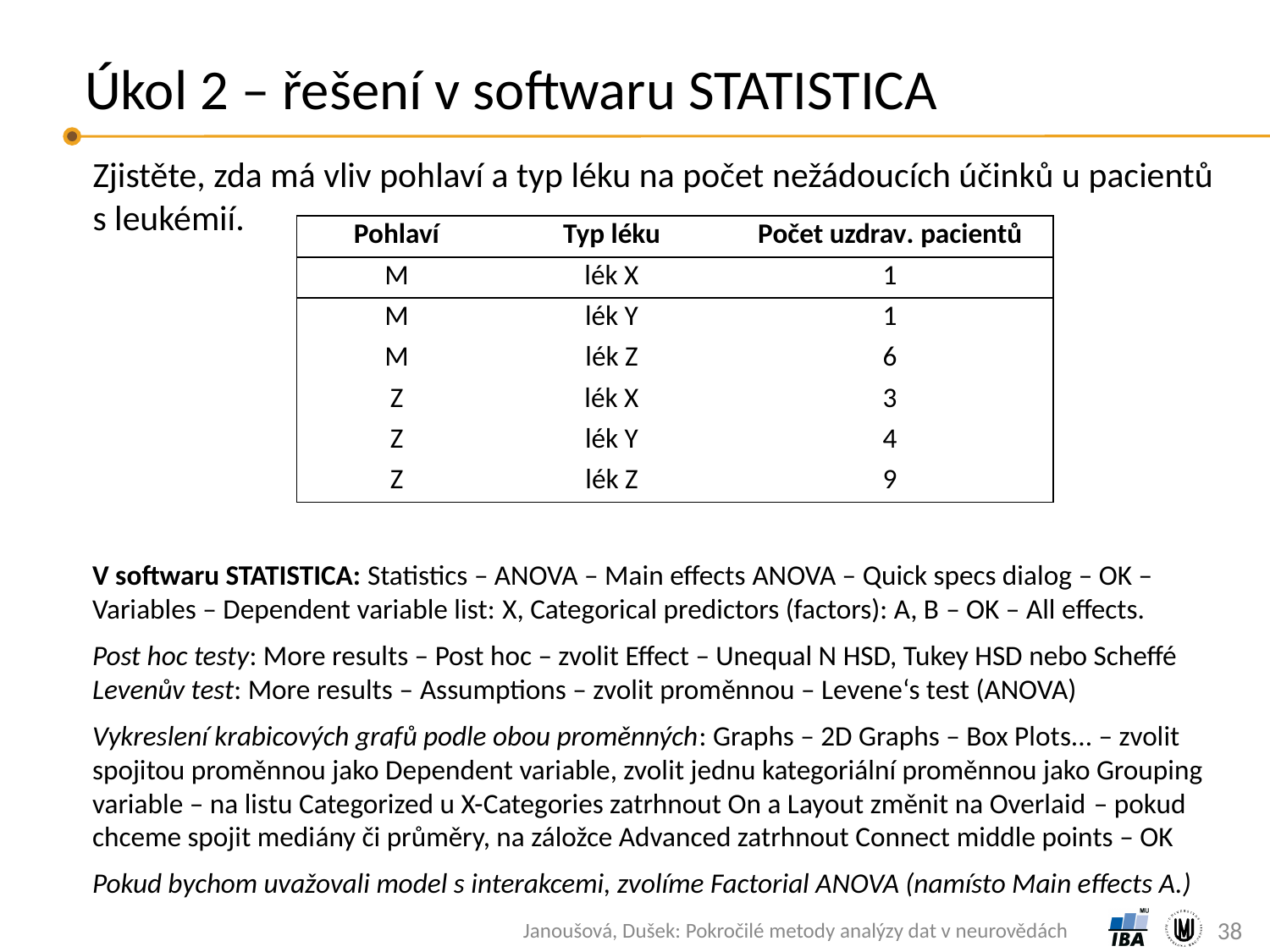

# Úkol 2 – řešení v softwaru STATISTICA
Zjistěte, zda má vliv pohlaví a typ léku na počet nežádoucích účinků u pacientů
s leukémií.

| Pohlaví | Typ léku | Počet uzdrav. pacientů |
| --- | --- | --- |
| M | lék X | 1 |
| M | lék Y | 1 |
| M | lék Z | 6 |
| Z | lék X | 3 |
| Z | lék Y | 4 |
| Z | lék Z | 9 |
V softwaru STATISTICA: Statistics – ANOVA – Main effects ANOVA – Quick specs dialog – OK – Variables – Dependent variable list: X, Categorical predictors (factors): A, B – OK – All effects.

Post hoc testy: More results – Post hoc – zvolit Effect – Unequal N HSD, Tukey HSD nebo Scheffé
Levenův test: More results – Assumptions – zvolit proměnnou – Levene‘s test (ANOVA)

Vykreslení krabicových grafů podle obou proměnných: Graphs – 2D Graphs – Box Plots... – zvolit spojitou proměnnou jako Dependent variable, zvolit jednu kategoriální proměnnou jako Grouping variable – na listu Categorized u X-Categories zatrhnout On a Layout změnit na Overlaid – pokud chceme spojit mediány či průměry, na záložce Advanced zatrhnout Connect middle points – OK

Pokud bychom uvažovali model s interakcemi, zvolíme Factorial ANOVA (namísto Main effects A.)
38